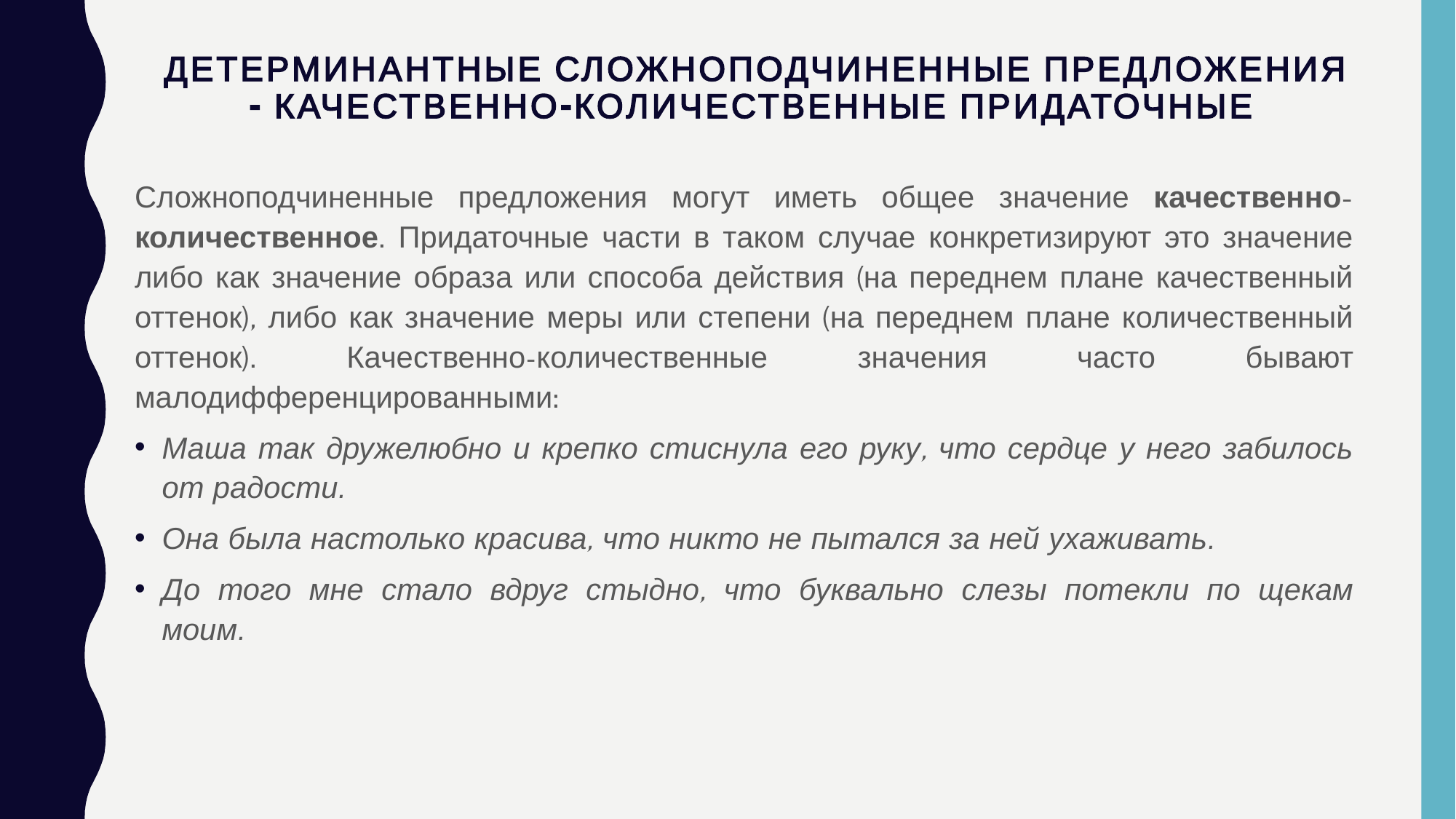

# Детерминантные сложноподчиненные предложения – качественно-количественные придаточные
Сложноподчиненные предложения могут иметь общее значение качественно-количественное. Придаточные части в таком случае конкретизируют это значение либо как значение образа или способа действия (на переднем плане качественный оттенок), либо как значение меры или степени (на переднем плане количественный оттенок). Качественно-количественные значения часто бывают малодифференцированными:
Маша так дружелюбно и крепко стиснула его руку, что сердце у него забилось от радости.
Она была настолько красива, что никто не пытался за ней ухаживать.
До того мне стало вдруг стыдно, что буквально слезы потекли по щекам моим.